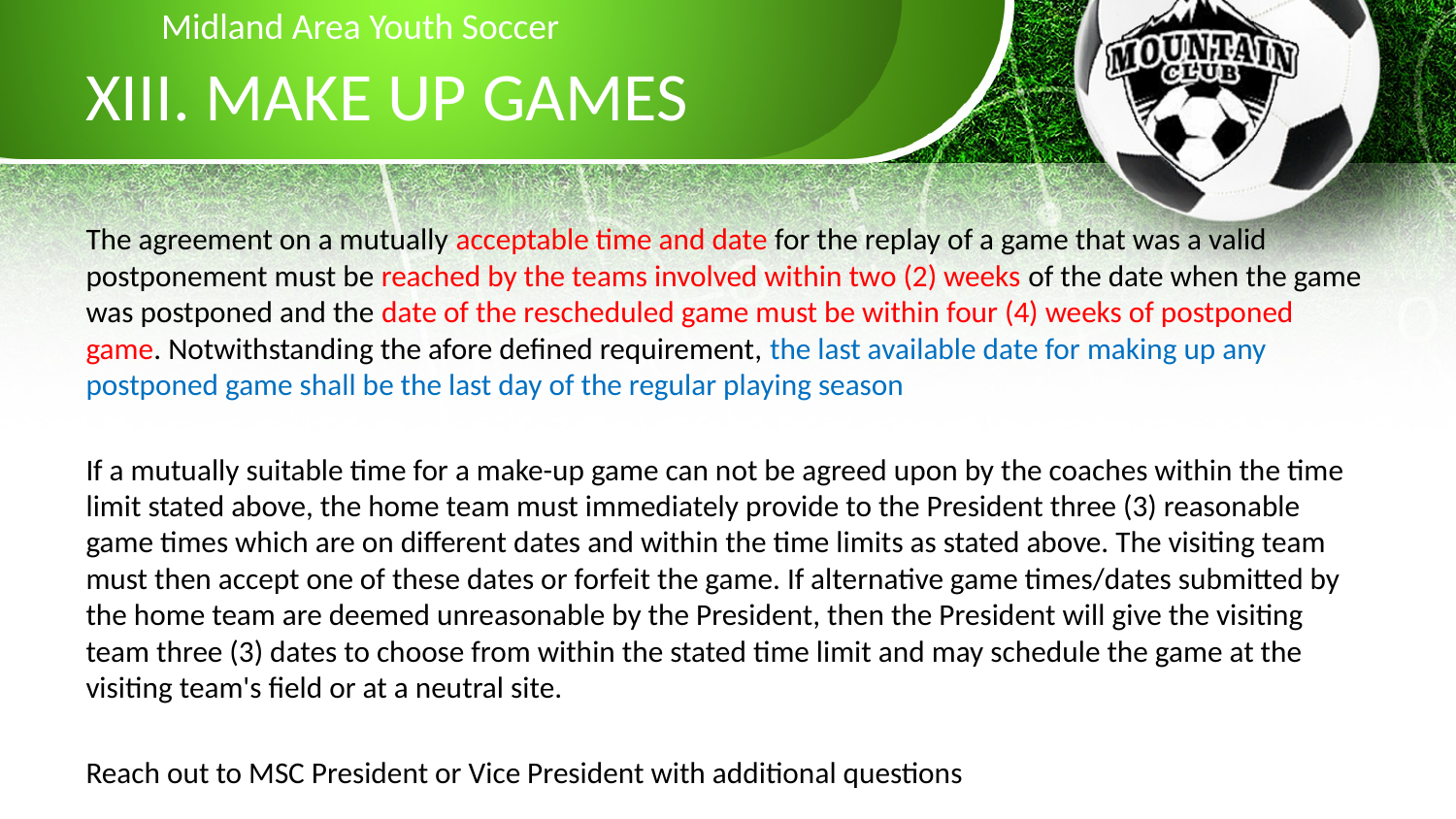

Midland Area Youth Soccer
# XIII. MAKE UP GAMES
The agreement on a mutually acceptable time and date for the replay of a game that was a valid postponement must be reached by the teams involved within two (2) weeks of the date when the game was postponed and the date of the rescheduled game must be within four (4) weeks of postponed game. Notwithstanding the afore defined requirement, the last available date for making up any postponed game shall be the last day of the regular playing season

If a mutually suitable time for a make-up game can not be agreed upon by the coaches within the time limit stated above, the home team must immediately provide to the President three (3) reasonable game times which are on different dates and within the time limits as stated above. The visiting team must then accept one of these dates or forfeit the game. If alternative game times/dates submitted by the home team are deemed unreasonable by the President, then the President will give the visiting team three (3) dates to choose from within the stated time limit and may schedule the game at the visiting team's field or at a neutral site.

Reach out to MSC President or Vice President with additional questions